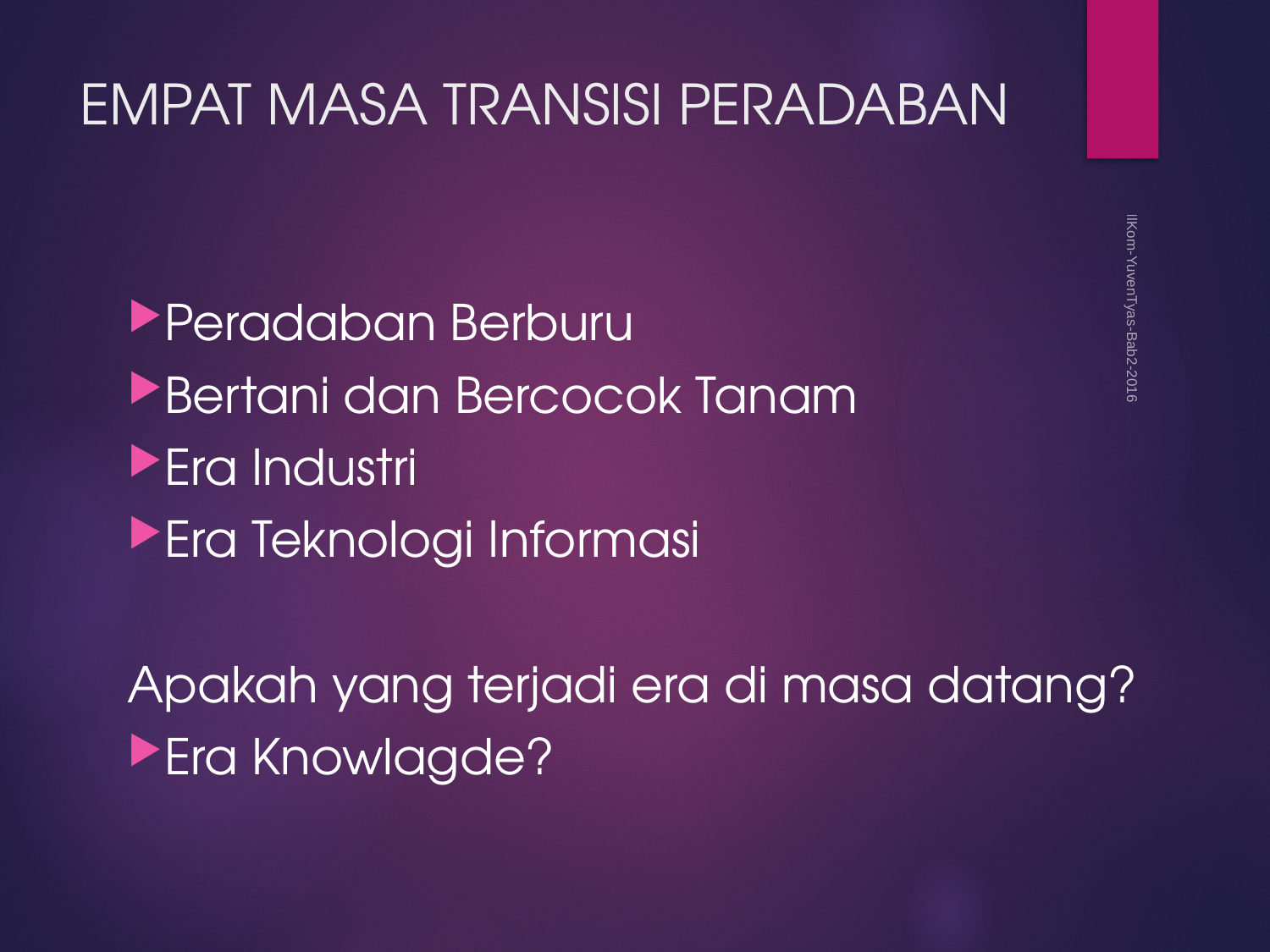

# EMPAT MASA TRANSISI PERADABAN
Peradaban Berburu
Bertani dan Bercocok Tanam
Era Industri
Era Teknologi Informasi

Apakah yang terjadi era di masa datang?
Era Knowlagde?
IlKom-YuvenTyas-Bab2-2016